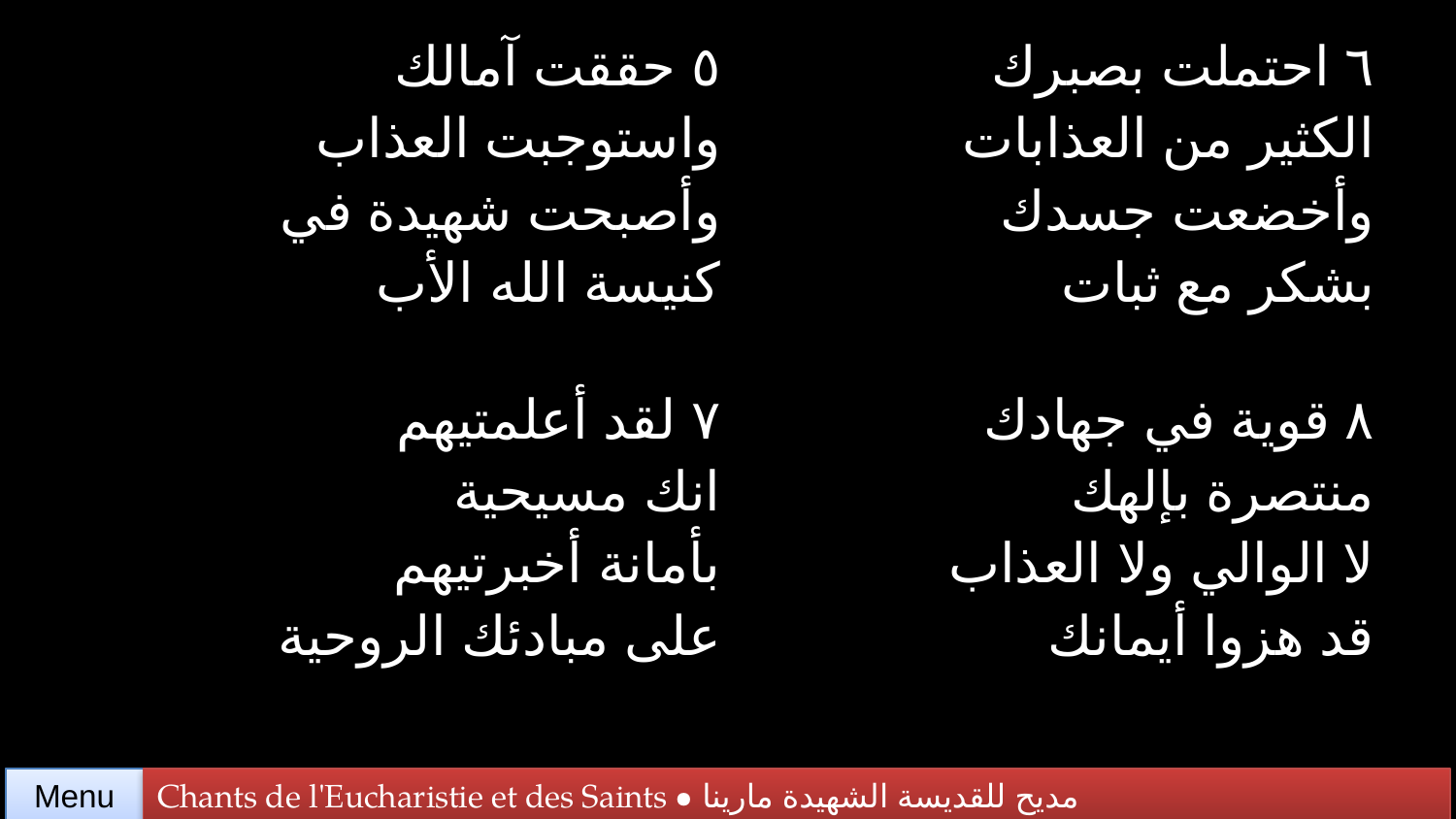

| ٥ حققت آمالك واستوجبت العذاب وأصبحت شهيدة في كنيسة الله الأب | ٦ احتملت بصبرك الكثير من العذابات وأخضعت جسدك بشكر مع ثبات |
| --- | --- |
| ٧ لقد أعلمتيهم انك مسيحية بأمانة أخبرتيهم على مبادئك الروحية | ٨ قوية في جهادك منتصرة بإلهك لا الوالي ولا العذاب قد هزوا أيمانك |

Chants de l'Eucharistie et des Saints • مديح للقديسة الشهيدة مارينا
Menu